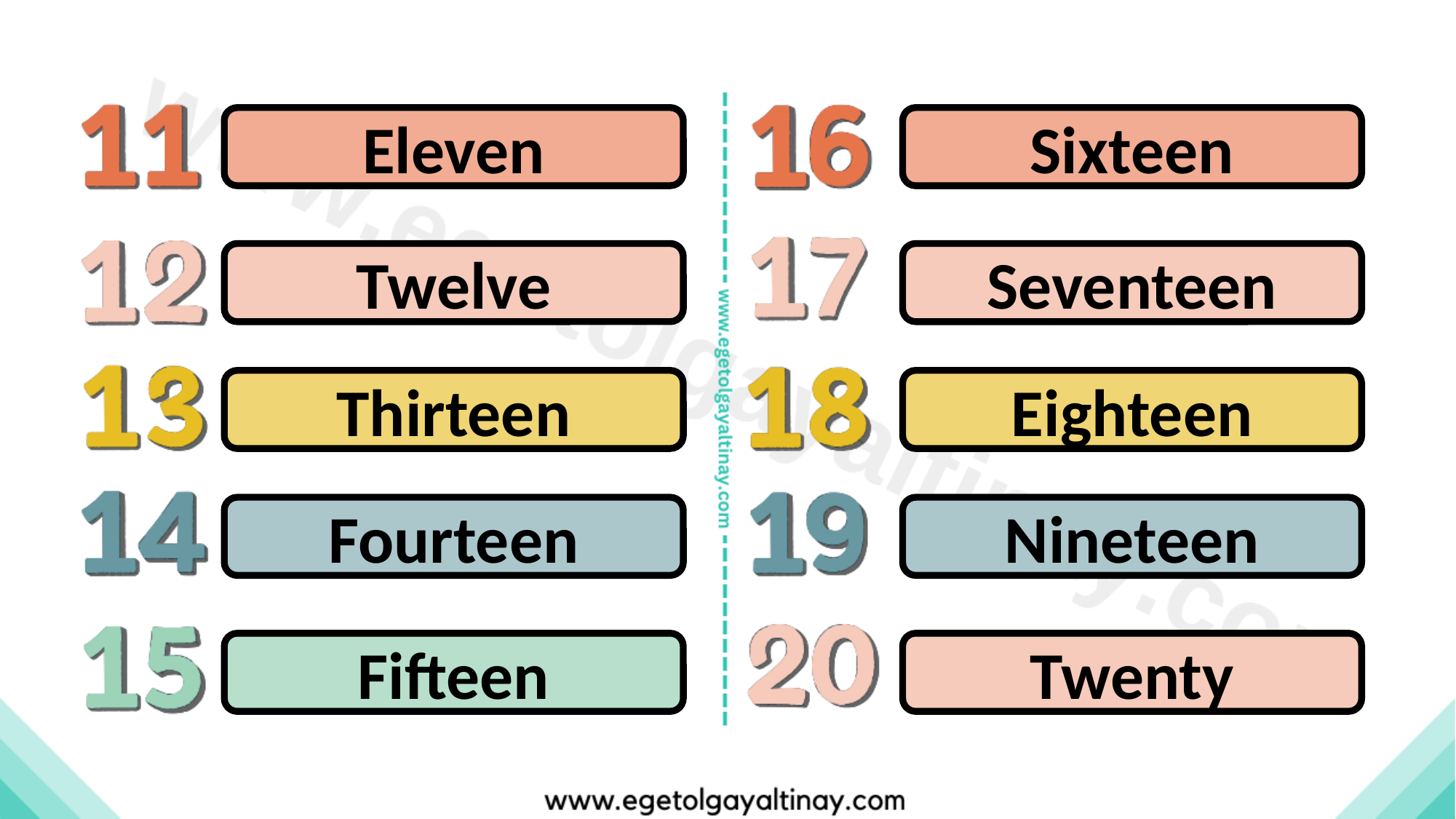

Eleven
Sixteen
Twelve
Seventeen
Thirteen
Eighteen
Fourteen
Nineteen
Fifteen
Twenty